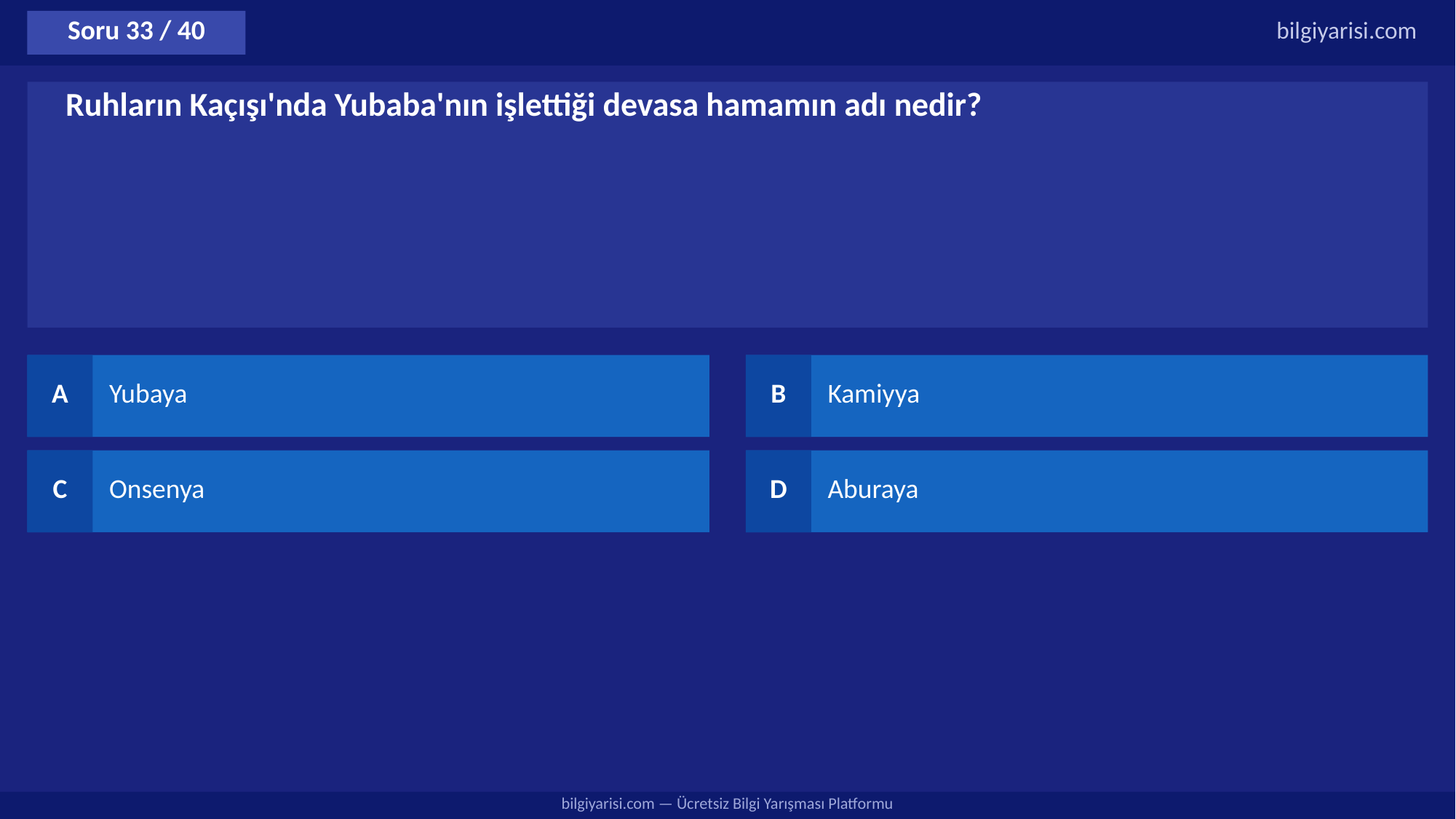

Soru 33 / 40
bilgiyarisi.com

Ruhların Kaçışı'nda Yubaba'nın işlettiği devasa hamamın adı nedir?

A
Yubaya

B
Kamiyya

C
Onsenya

D
Aburaya
bilgiyarisi.com — Ücretsiz Bilgi Yarışması Platformu